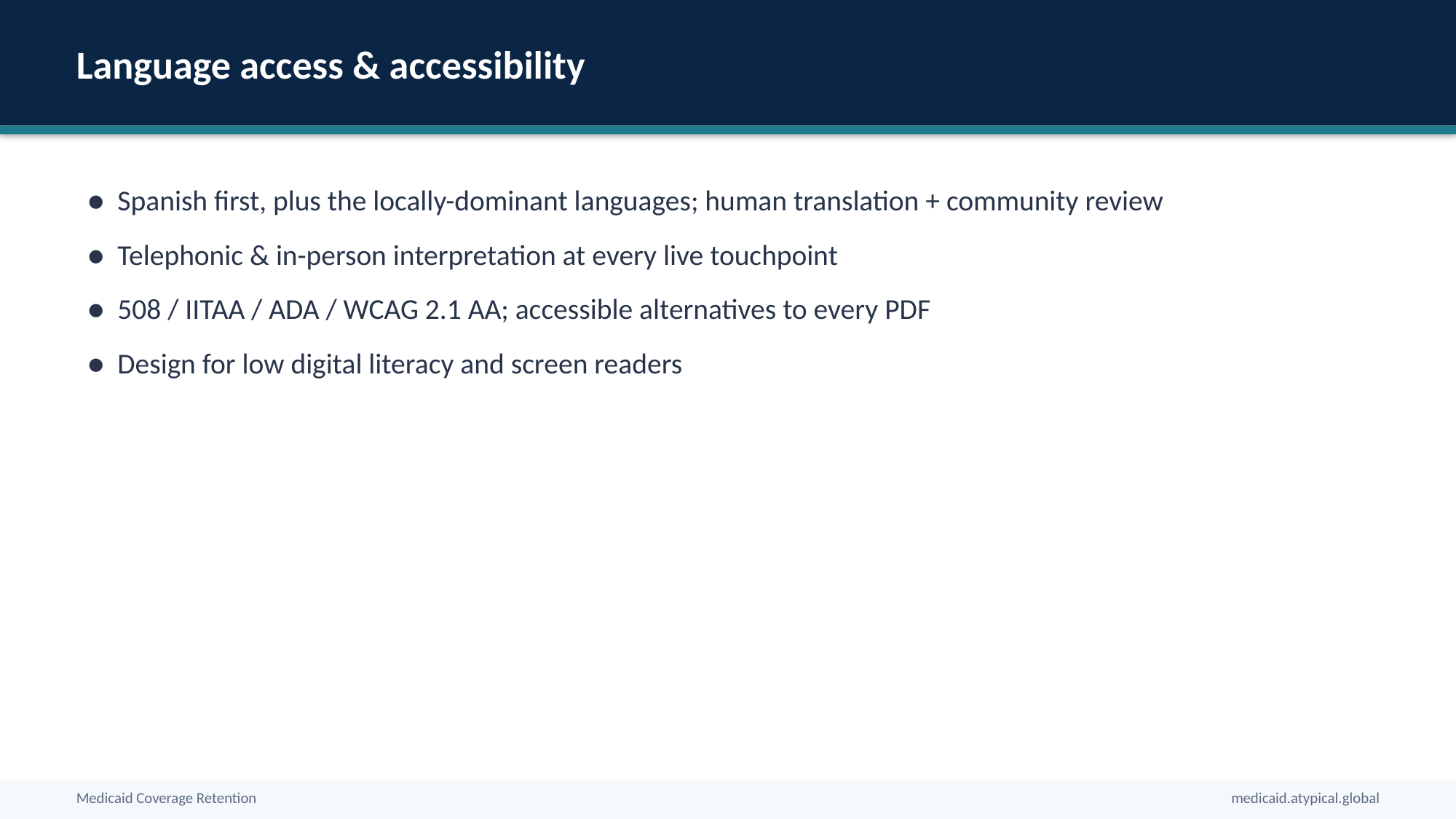

Language access & accessibility

●  Spanish first, plus the locally-dominant languages; human translation + community review
●  Telephonic & in-person interpretation at every live touchpoint
●  508 / IITAA / ADA / WCAG 2.1 AA; accessible alternatives to every PDF
●  Design for low digital literacy and screen readers
Medicaid Coverage Retention
medicaid.atypical.global